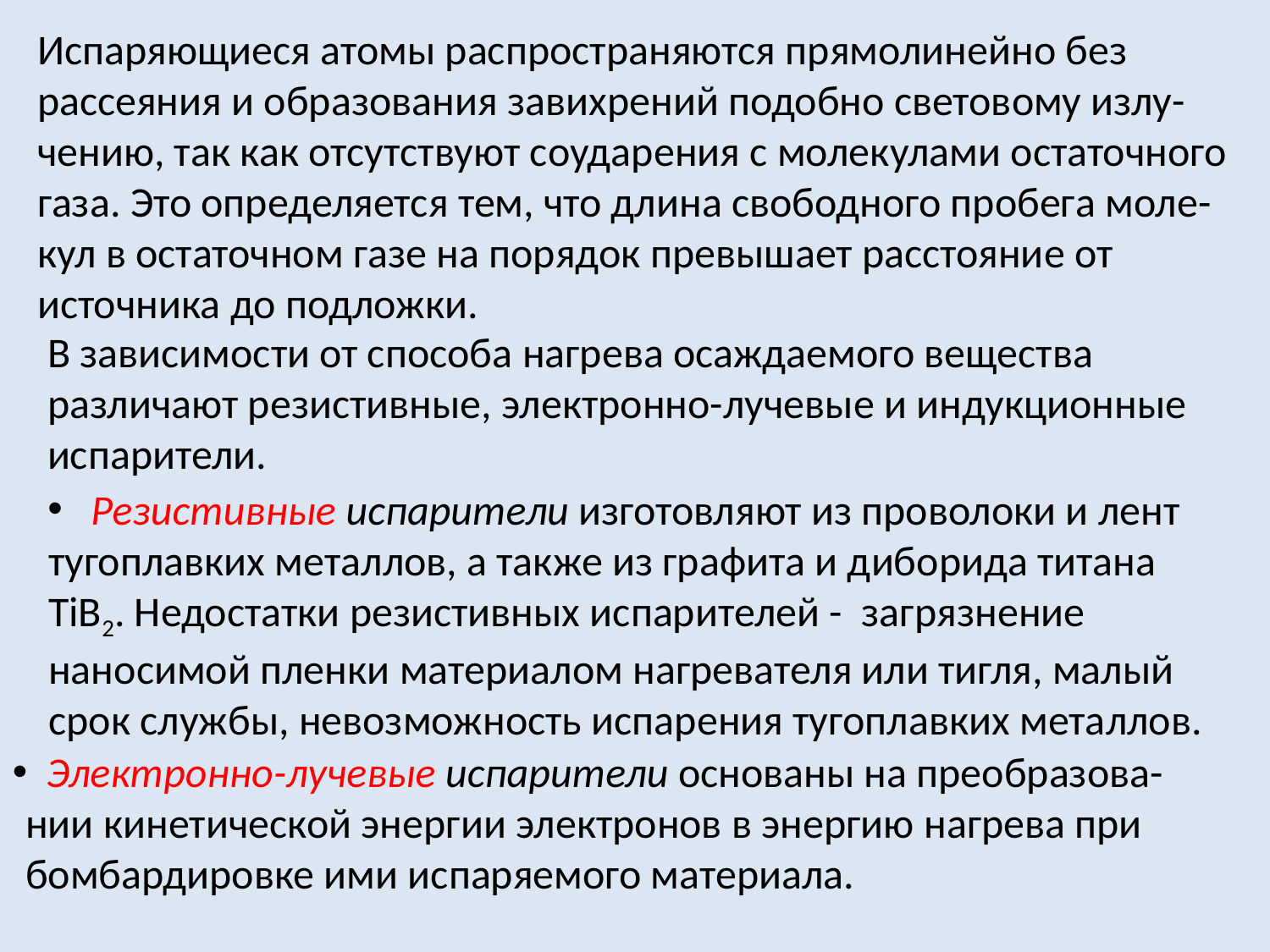

Испаряющиеся атомы распространяются прямолинейно без рассеяния и образования завихрений подобно световому излу-чению, так как отсутствуют соударения с молекулами остаточного газа. Это определяется тем, что длина свободного пробега моле-кул в остаточном газе на порядок превышает расстояние от источника до подложки.
В зависимости от способа нагрева осаждаемого вещества различают резистивные, электронно-лучевые и индукционные испарители.
   Резистивные испарители изготовляют из проволоки и лент тугоплавких металлов, а также из графита и диборида титана ТiВ2. Недостатки резистивных испарителей -  загрязнение наносимой пленки материалом нагревателя или тигля, малый срок службы, невозможность испарения тугоплавких металлов.

  Электронно-лучевые испарители основаны на преобразова-нии кинетической энергии электронов в энергию нагрева при бомбардировке ими испаряемого материала.